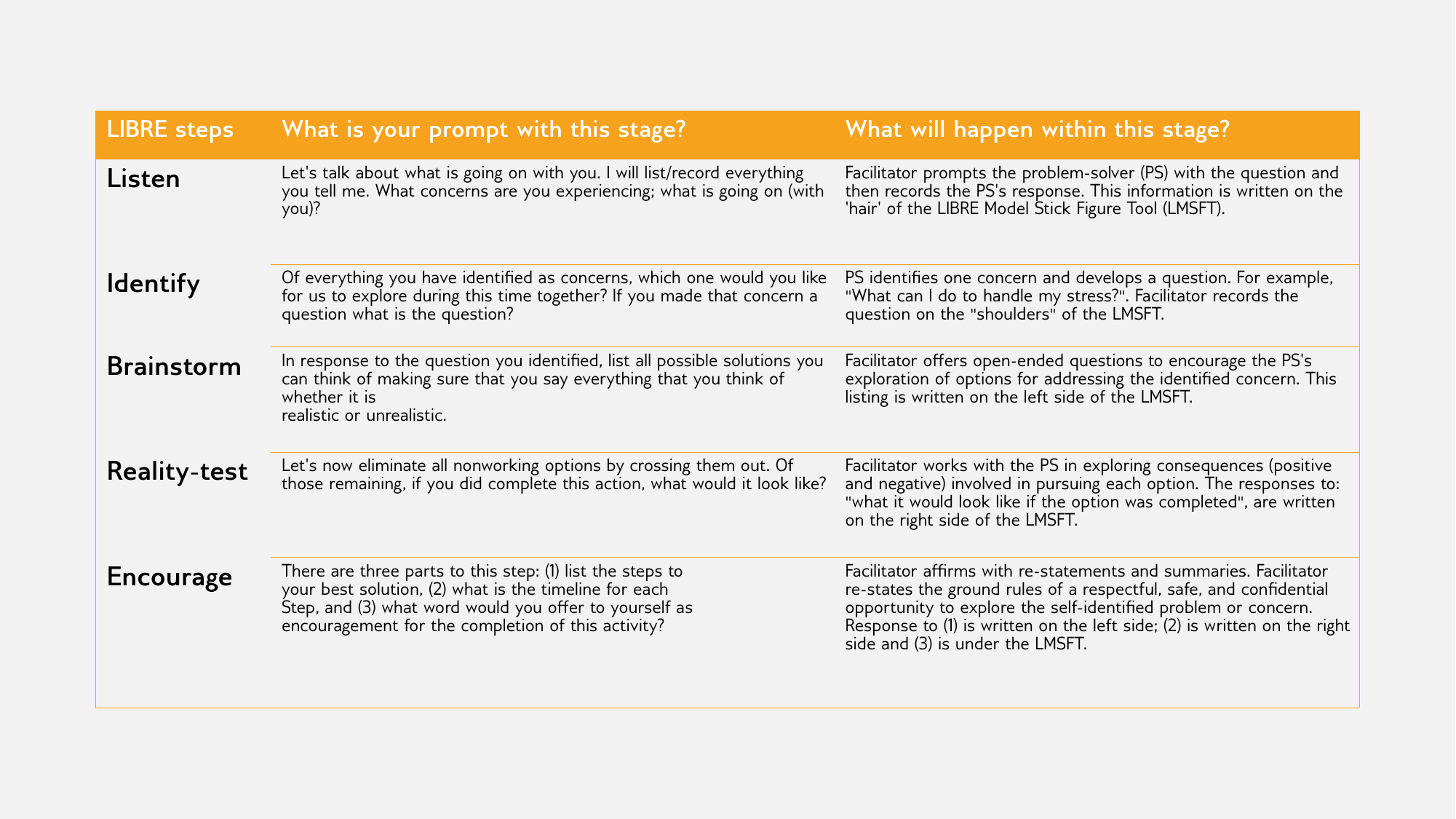

| LIBRE steps | What is your prompt with this stage? | What will happen within this stage? |
| --- | --- | --- |
| Listen | Let's talk about what is going on with you. I will list/record everything you tell me. What concerns are you experiencing; what is going on (with you)? | Facilitator prompts the problem-solver (PS) with the question and then records the PS's response. This information is written on the 'hair' of the LIBRE Model Stick Figure Tool (LMSFT). |
| Identify | Of everything you have identified as concerns, which one would you like for us to explore during this time together? If you made that concern a question what is the question? | PS identifies one concern and develops a question. For example, "What can I do to handle my stress?". Facilitator records the question on the "shoulders" of the LMSFT. |
| Brainstorm | In response to the question you identified, list all possible solutions you can think of making sure that you say everything that you think of whether it is realistic or unrealistic. | Facilitator offers open-ended questions to encourage the PS's exploration of options for addressing the identified concern. This listing is written on the left side of the LMSFT. |
| Reality-test | Let's now eliminate all nonworking options by crossing them out. Of those remaining, if you did complete this action, what would it look like? | Facilitator works with the PS in exploring consequences (positive and negative) involved in pursuing each option. The responses to: "what it would look like if the option was completed", are written on the right side of the LMSFT. |
| Encourage | There are three parts to this step: (1) list the steps to your best solution, (2) what is the timeline for each Step, and (3) what word would you offer to yourself as encouragement for the completion of this activity? | Facilitator affirms with re-statements and summaries. Facilitator re-states the ground rules of a respectful, safe, and confidential opportunity to explore the self-identified problem or concern. Response to (1) is written on the left side; (2) is written on the right side and (3) is under the LMSFT. |